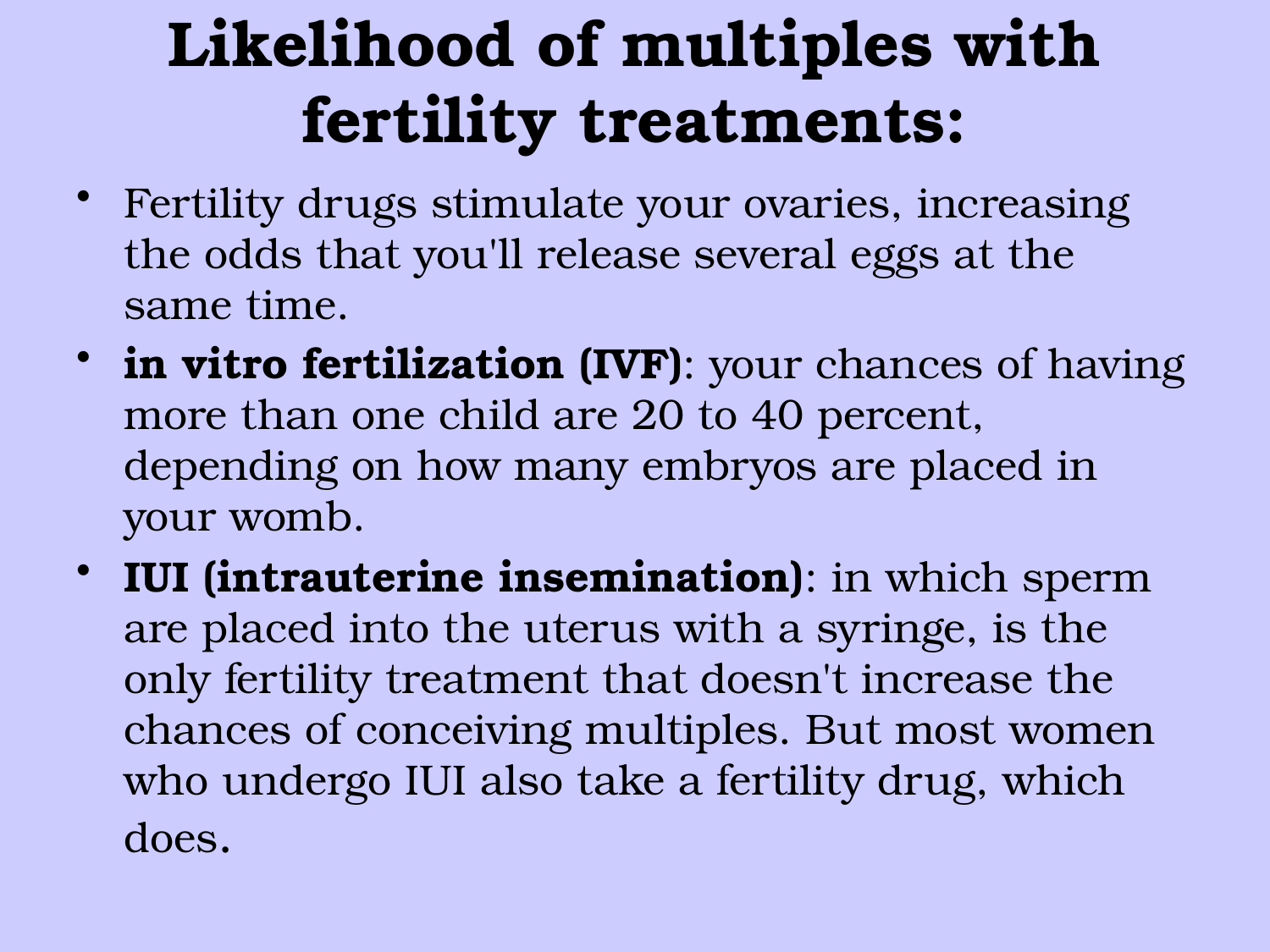

# Likelihood of multiples with fertility treatments:
Fertility drugs stimulate your ovaries, increasing the odds that you'll release several eggs at the same time.
in vitro fertilization (IVF): your chances of having more than one child are 20 to 40 percent, depending on how many embryos are placed in your womb.
IUI (intrauterine insemination): in which sperm are placed into the uterus with a syringe, is the only fertility treatment that doesn't increase the chances of conceiving multiples. But most women who undergo IUI also take a fertility drug, which does.